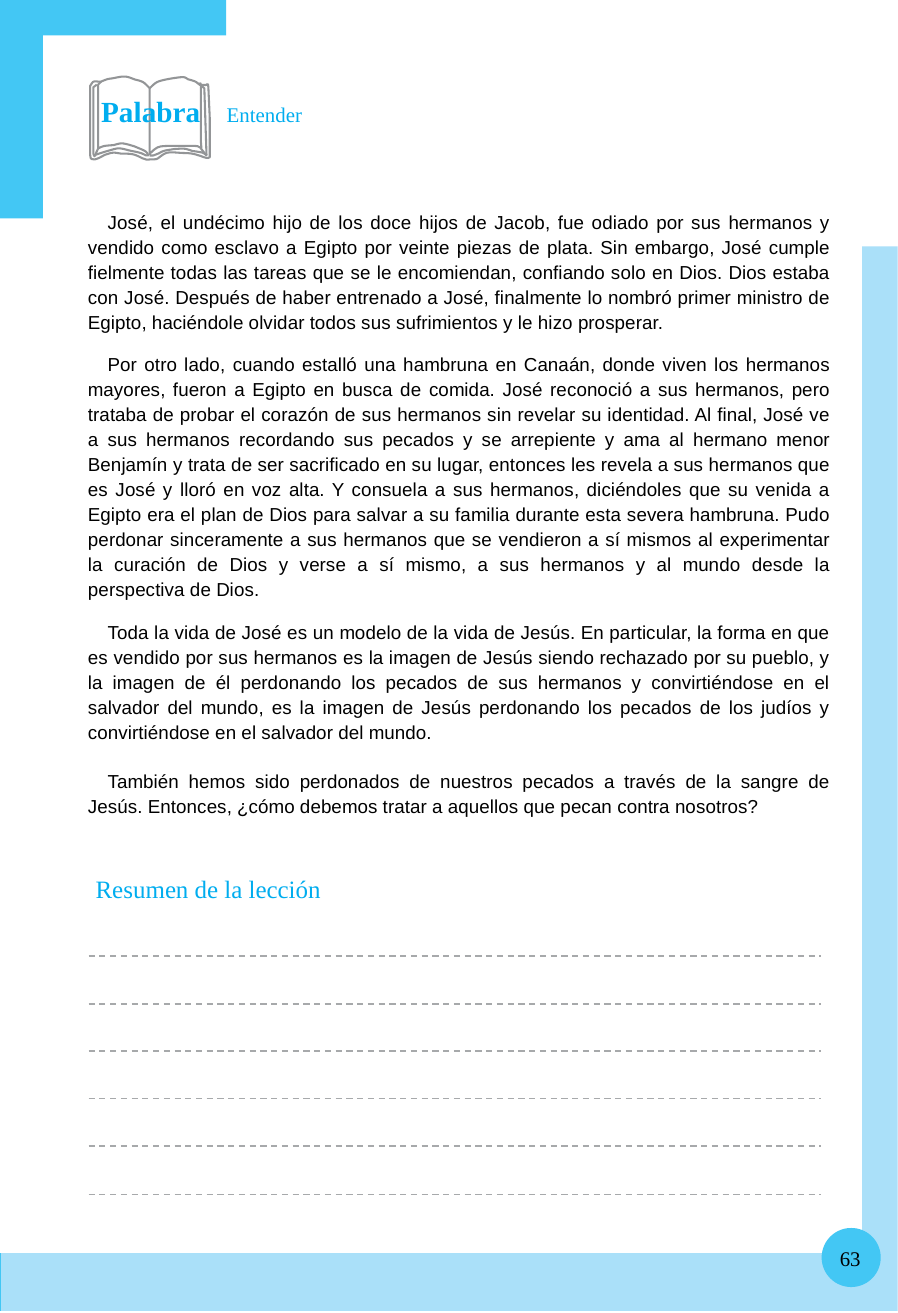

Palabra     Entender

José, el undécimo hijo de los doce hijos de Jacob, fue odiado por sus hermanos y vendido como esclavo a Egipto por veinte piezas de plata. Sin embargo, José cumple fielmente todas las tareas que se le encomiendan, confiando solo en Dios. Dios estaba con José. Después de haber entrenado a José, finalmente lo nombró primer ministro de Egipto, haciéndole olvidar todos sus sufrimientos y le hizo prosperar.

Por otro lado, cuando estalló una hambruna en Canaán, donde viven los hermanos mayores, fueron a Egipto en busca de comida. José reconoció a sus hermanos, pero trataba de probar el corazón de sus hermanos sin revelar su identidad. Al final, José ve a sus hermanos recordando sus pecados y se arrepiente y ama al hermano menor Benjamín y trata de ser sacrificado en su lugar, entonces les revela a sus hermanos que es José y lloró en voz alta. Y consuela a sus hermanos, diciéndoles que su venida a Egipto era el plan de Dios para salvar a su familia durante esta severa hambruna. Pudo perdonar sinceramente a sus hermanos que se vendieron a sí mismos al experimentar la curación de Dios y verse a sí mismo, a sus hermanos y al mundo desde la perspectiva de Dios.
Toda la vida de José es un modelo de la vida de Jesús. En particular, la forma en que es vendido por sus hermanos es la imagen de Jesús siendo rechazado por su pueblo, y la imagen de él perdonando los pecados de sus hermanos y convirtiéndose en el salvador del mundo, es la imagen de Jesús perdonando los pecados de los judíos y convirtiéndose en el salvador del mundo.
También hemos sido perdonados de nuestros pecados a través de la sangre de Jesús. Entonces, ¿cómo debemos tratar a aquellos que pecan contra nosotros?
Resumen de la lección

63